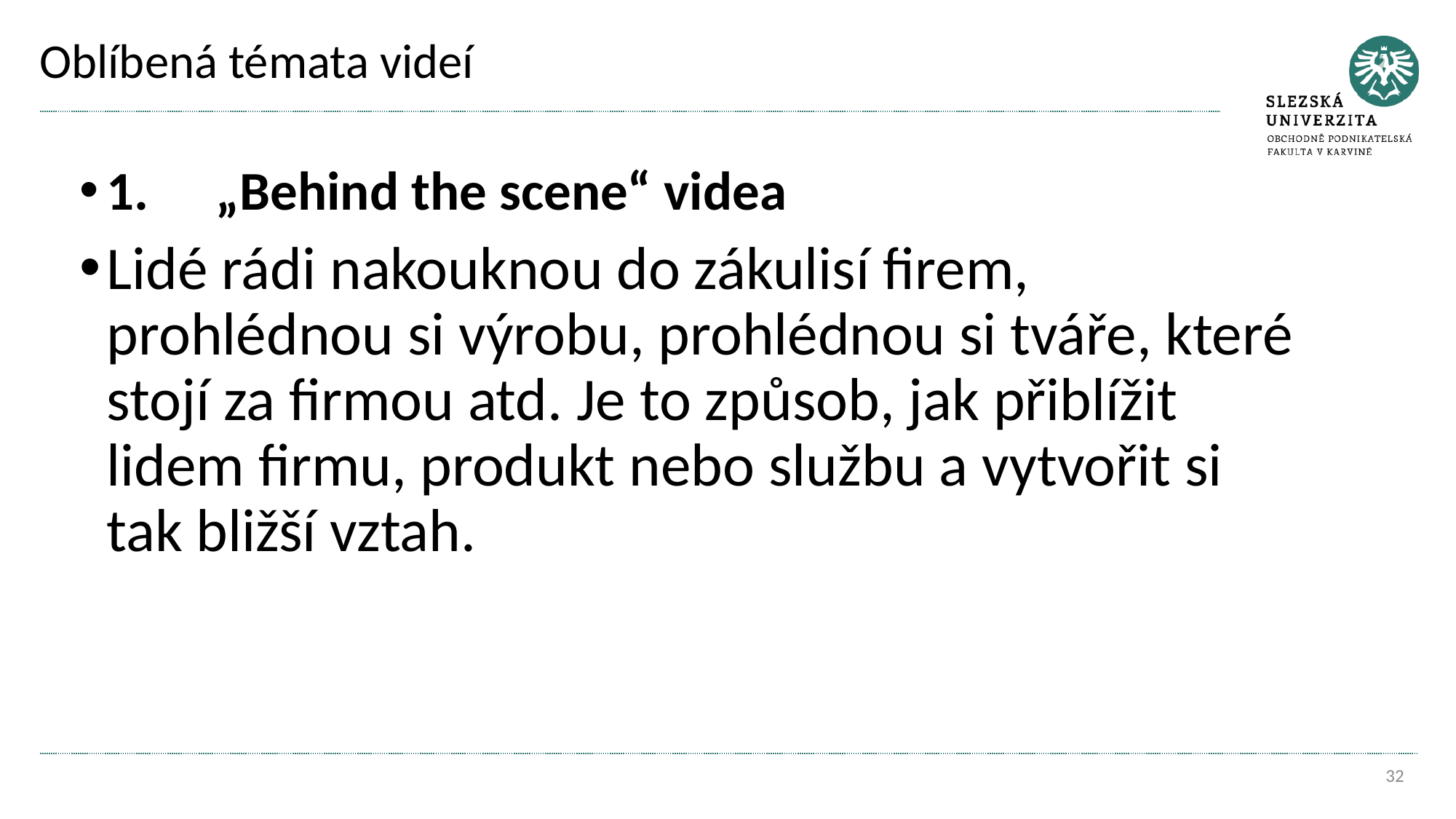

# Oblíbená témata videí
1.	„Behind the scene“ videa
Lidé rádi nakouknou do zákulisí firem, prohlédnou si výrobu, prohlédnou si tváře, které stojí za firmou atd. Je to způsob, jak přiblížit lidem firmu, produkt nebo službu a vytvořit si tak bližší vztah.
32